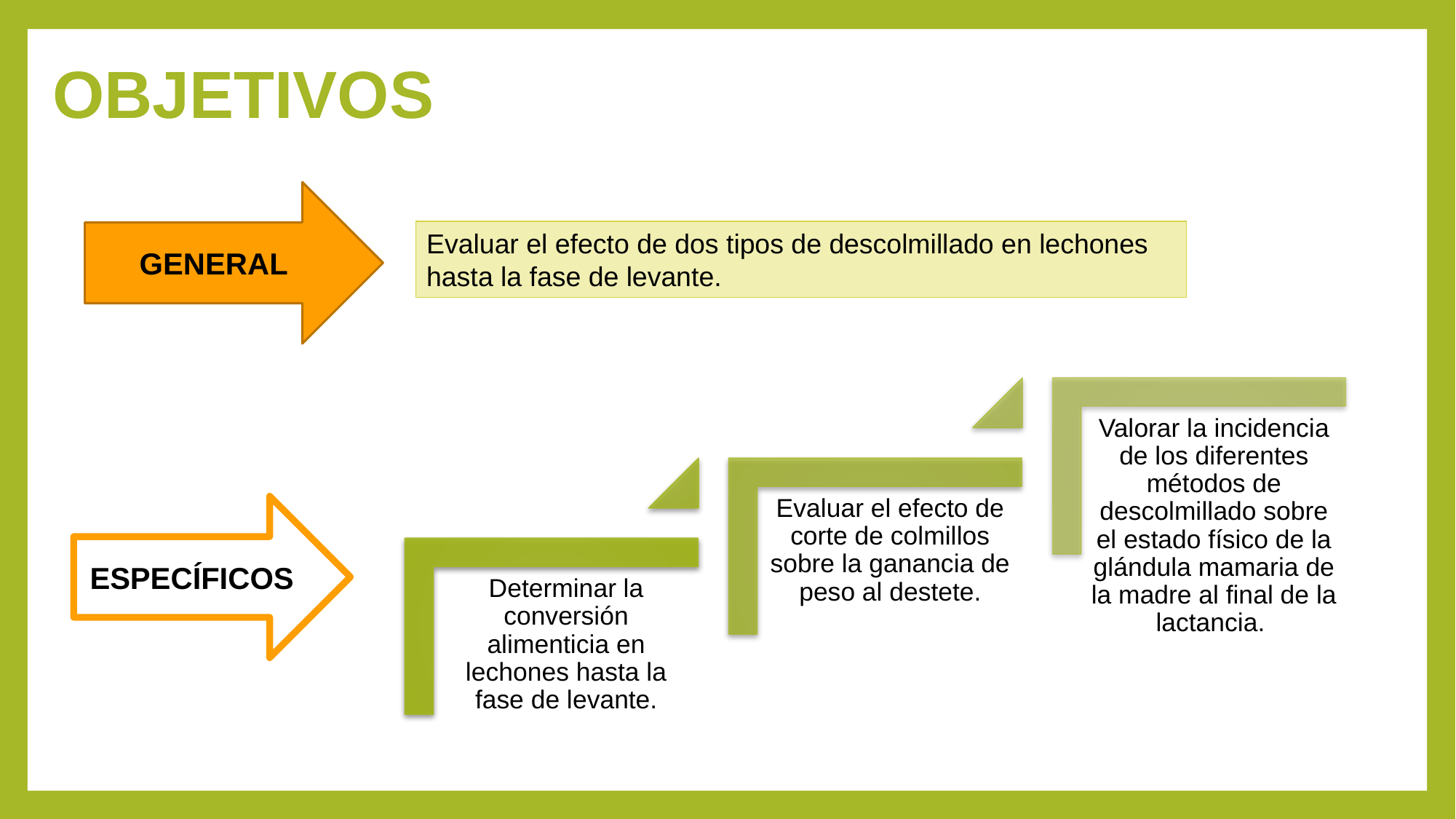

# OBJETIVOS
GENERAL
Evaluar el efecto de dos tipos de descolmillado en lechones hasta la fase de levante.
Determinar la conversión alimenticia en lechones hasta la fase de levante.
Evaluar el efecto de corte de colmillos sobre la ganancia de peso al destete.
Valorar la incidencia de los diferentes métodos de descolmillado sobre el estado físico de la glándula mamaria de la madre al final de la lactancia.
ESPECÍFICOS